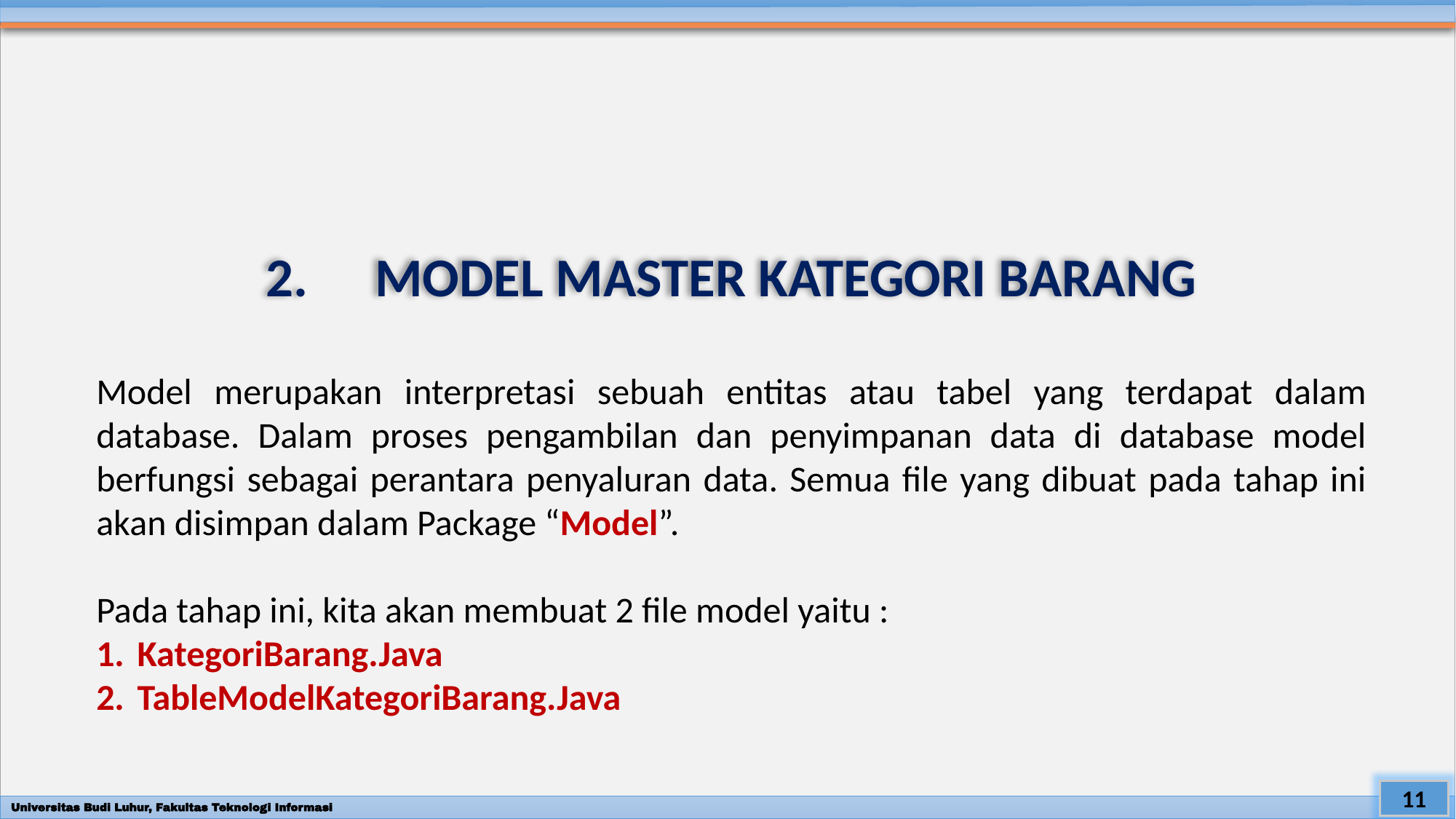

2. 	MODEL MASTER KATEGORI BARANG

Model merupakan interpretasi sebuah entitas atau tabel yang terdapat dalam database. Dalam proses pengambilan dan penyimpanan data di database model berfungsi sebagai perantara penyaluran data. Semua file yang dibuat pada tahap ini akan disimpan dalam Package “Model”.

Pada tahap ini, kita akan membuat 2 file model yaitu :
KategoriBarang.Java
TableModelKategoriBarang.Java